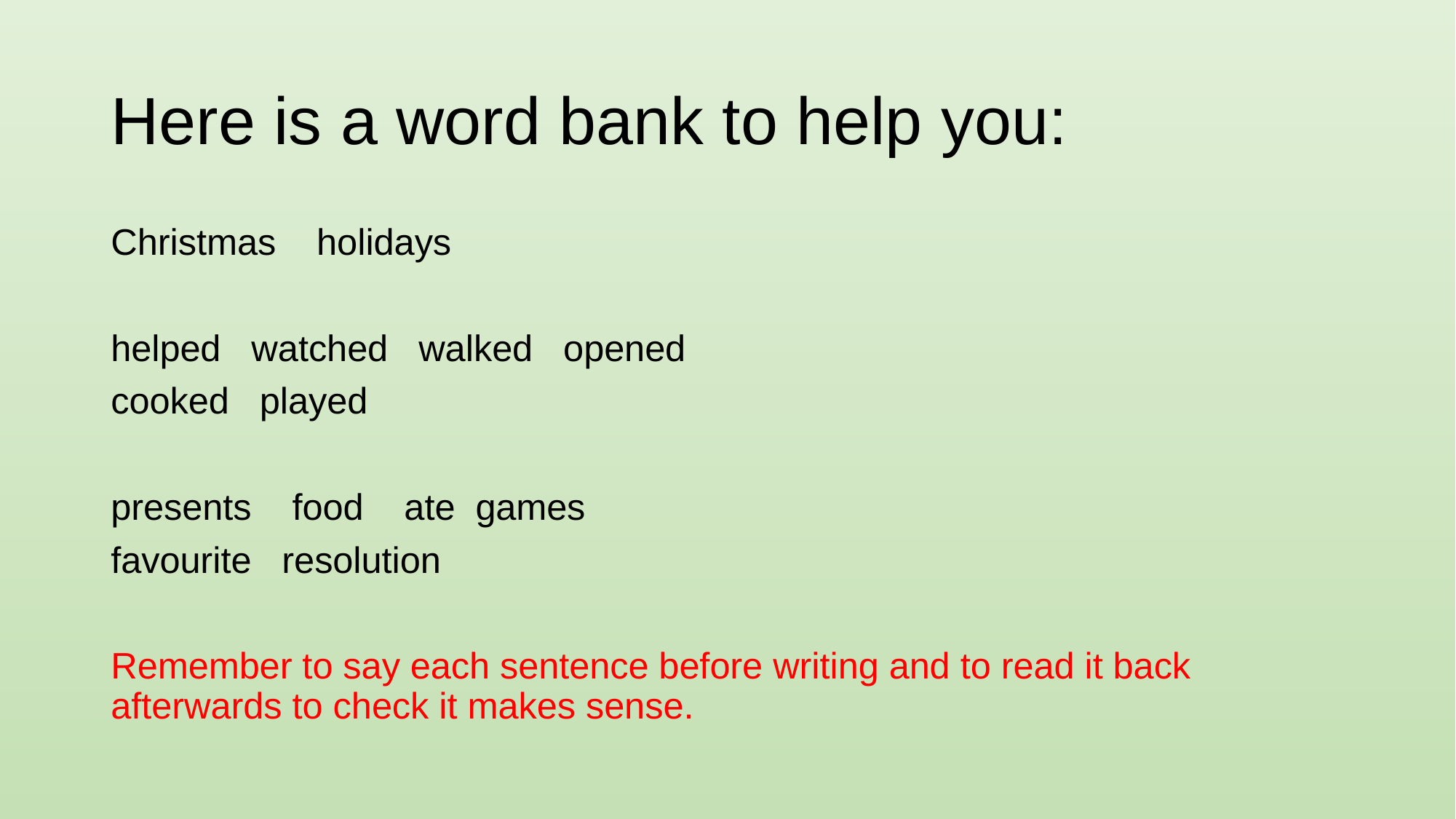

# Here is a word bank to help you:
Christmas    holidays

helped   watched   walked   opened
cooked   played

presents    food    ate  games
favourite   resolution

Remember to say each sentence before writing and to read it back afterwards to check it makes sense.